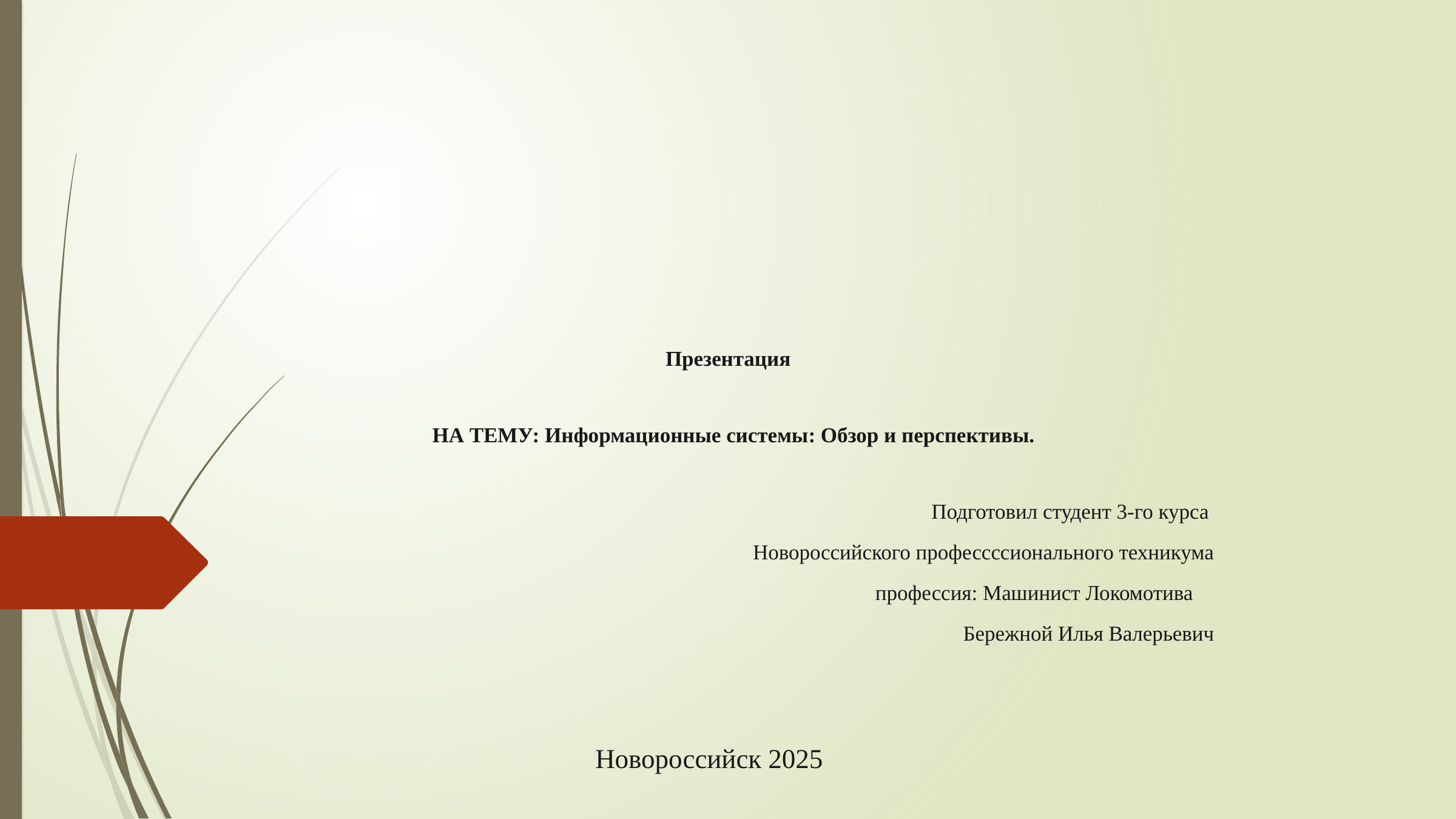

# Презентация   НА ТЕМУ: Информационные системы: Обзор и перспективы.
Подготовил студент 3-го курса
Новороссийского профессссионального техникума
профессия: Машинист Локомотива
Бережной Илья Валерьевич
Новороссийск 2025